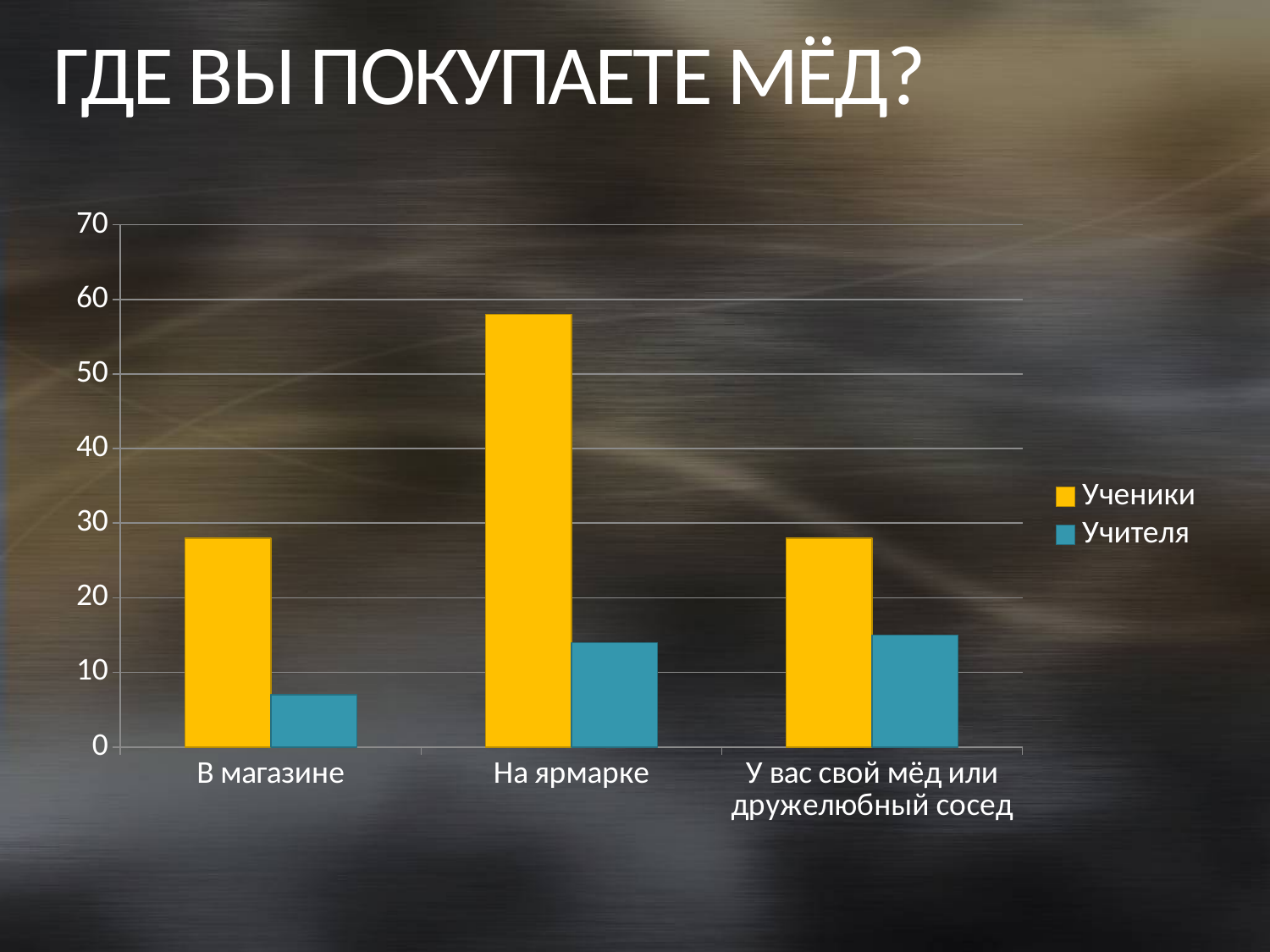

# ГДЕ ВЫ ПОКУПАЕТЕ МЁД?

### Chart

| Category | Ученики | Учителя |
|---|---|---|
| В магазине | 28.0 | 7.0 |
| На ярмарке | 58.0 | 14.0 |
| У вас свой мёд или дружелюбный сосед | 28.0 | 15.0 |